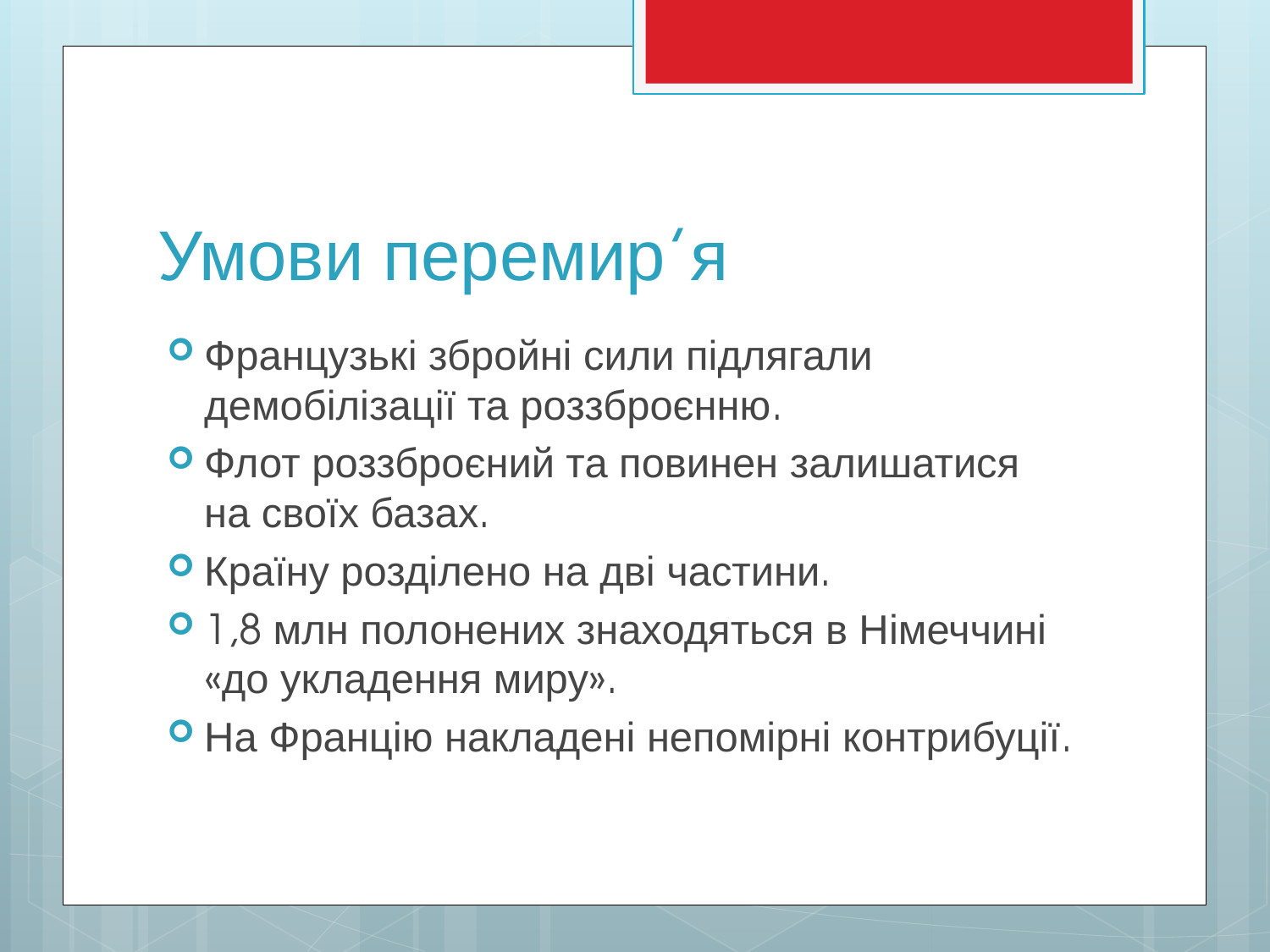

# Умови перемир’я
Французькі збройні сили підлягали демобілізації та роззброєнню.
Флот роззброєний та повинен залишатися на своїх базах.
Країну розділено на дві частини.
1,8 млн полонених знаходяться в Німеччині «до укладення миру».
На Францію накладені непомірні контрибуції.